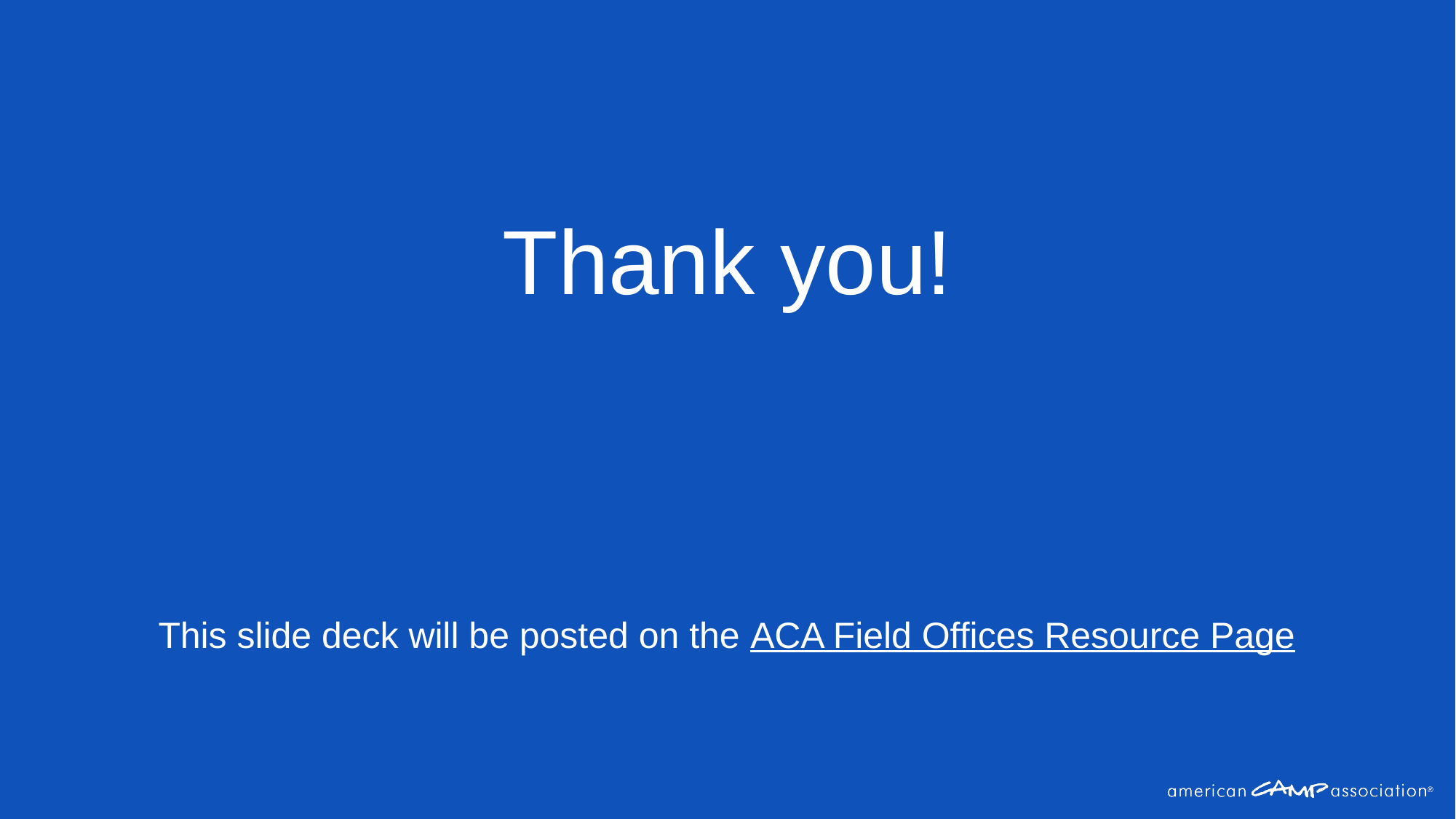

# Thank you!
This slide deck will be posted on the ACA Field Offices Resource Page